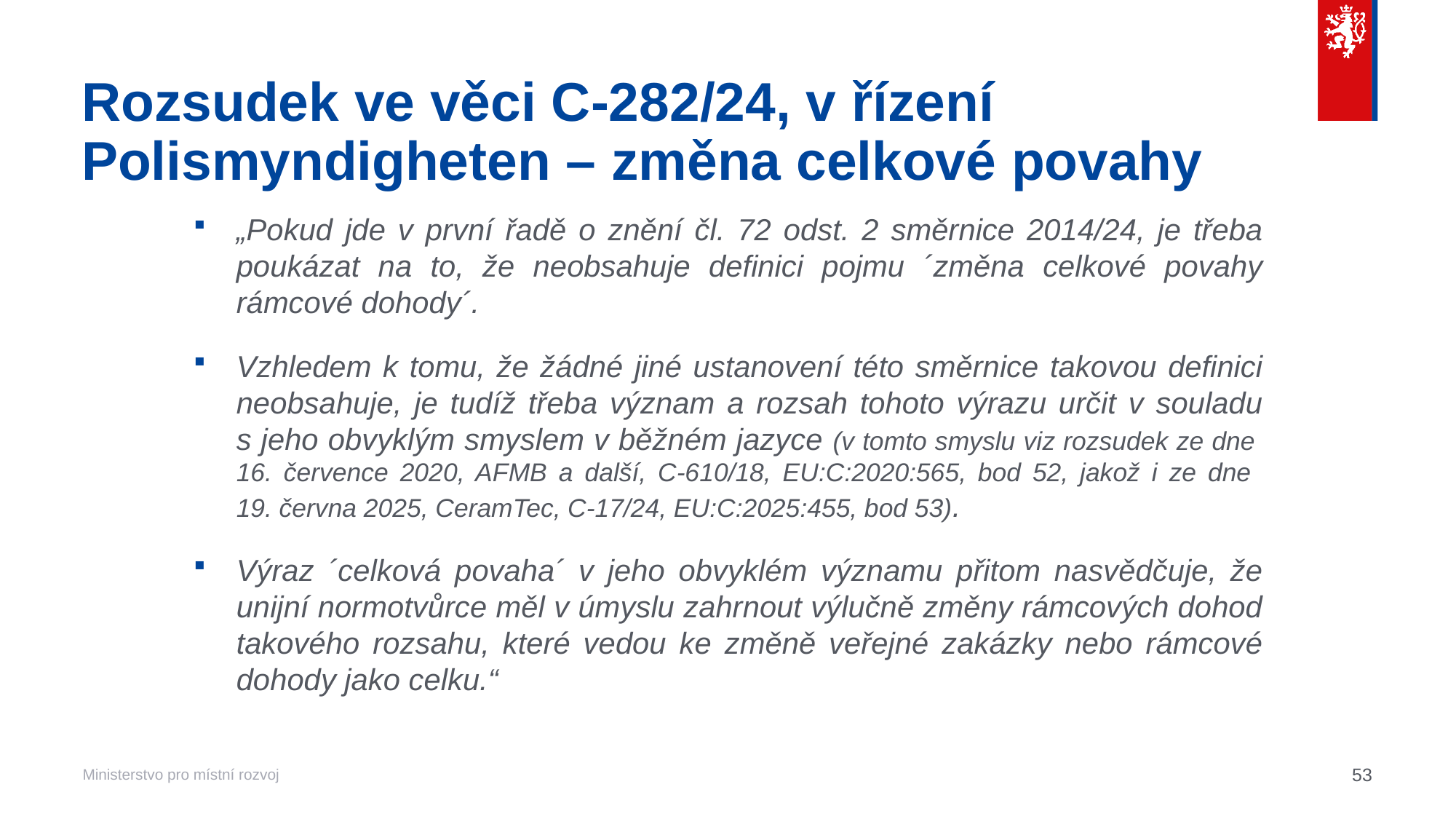

# Rozsudek ve věci C‑282/24, v řízení Polismyndigheten – změna celkové povahy
„Pokud jde v první řadě o znění čl. 72 odst. 2 směrnice 2014/24, je třeba poukázat na to, že neobsahuje definici pojmu ´změna celkové povahy rámcové dohody´.
Vzhledem k tomu, že žádné jiné ustanovení této směrnice takovou definici neobsahuje, je tudíž třeba význam a rozsah tohoto výrazu určit v souladu
s jeho obvyklým smyslem v běžném jazyce (v tomto smyslu viz rozsudek ze dne
16. července 2020, AFMB a další, C‑610/18, EU:C:2020:565, bod 52, jakož i ze dne
19. června 2025, CeramTec, C‑17/24, EU:C:2025:455, bod 53).
Výraz ´celková povaha´ v jeho obvyklém významu přitom nasvědčuje, že unijní normotvůrce měl v úmyslu zahrnout výlučně změny rámcových dohod takového rozsahu, které vedou ke změně veřejné zakázky nebo rámcové dohody jako celku.“

53